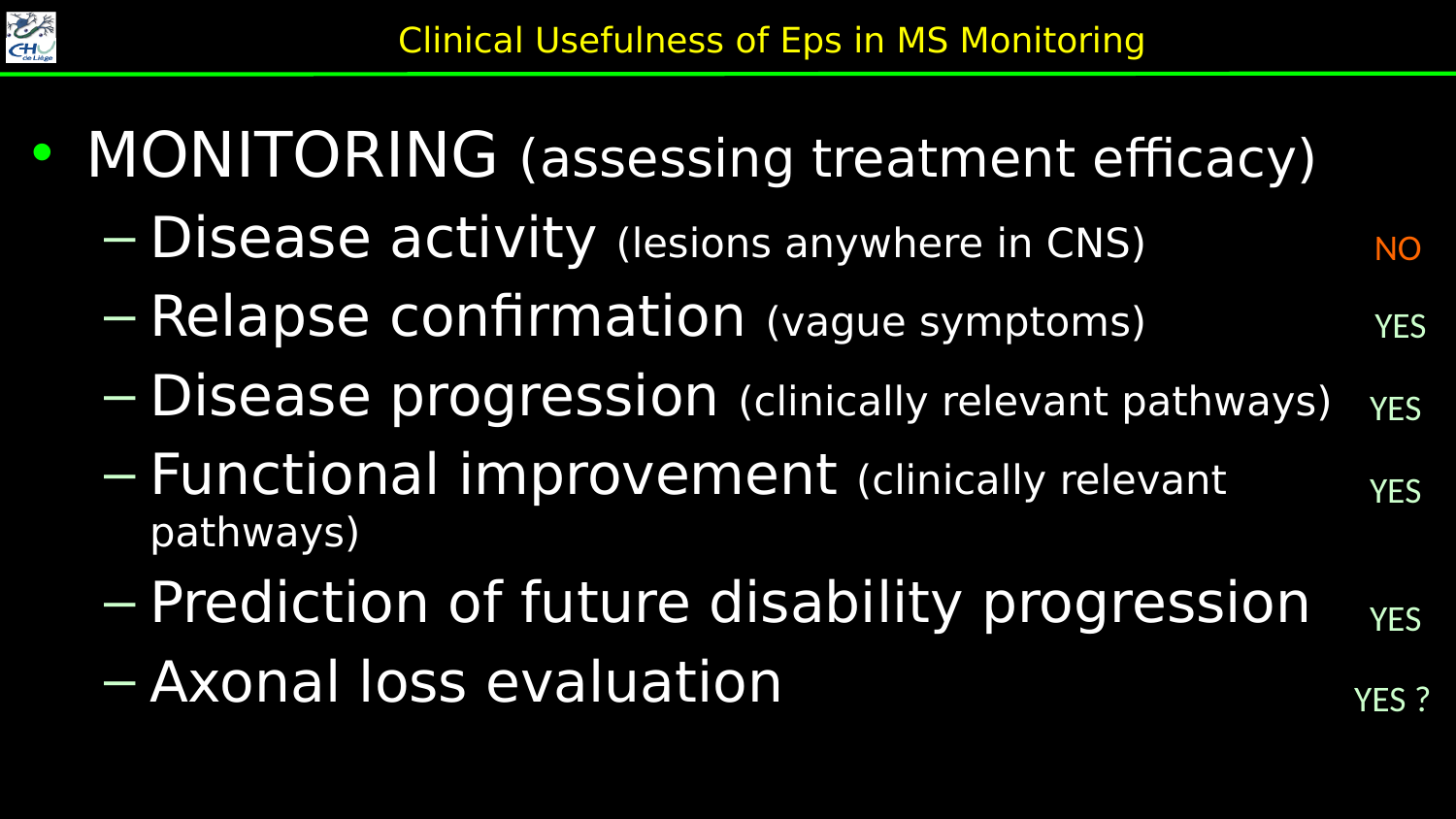

# Clinical Usefulness of Eps in MS Monitoring
MONITORING (assessing treatment efficacy)
Disease activity (lesions anywhere in CNS)
Relapse confirmation (vague symptoms)
Disease progression (clinically relevant pathways)
Functional improvement (clinically relevant pathways)
Prediction of future disability progression
Axonal loss evaluation
NO
YES
YES
YES
YES
YES ?